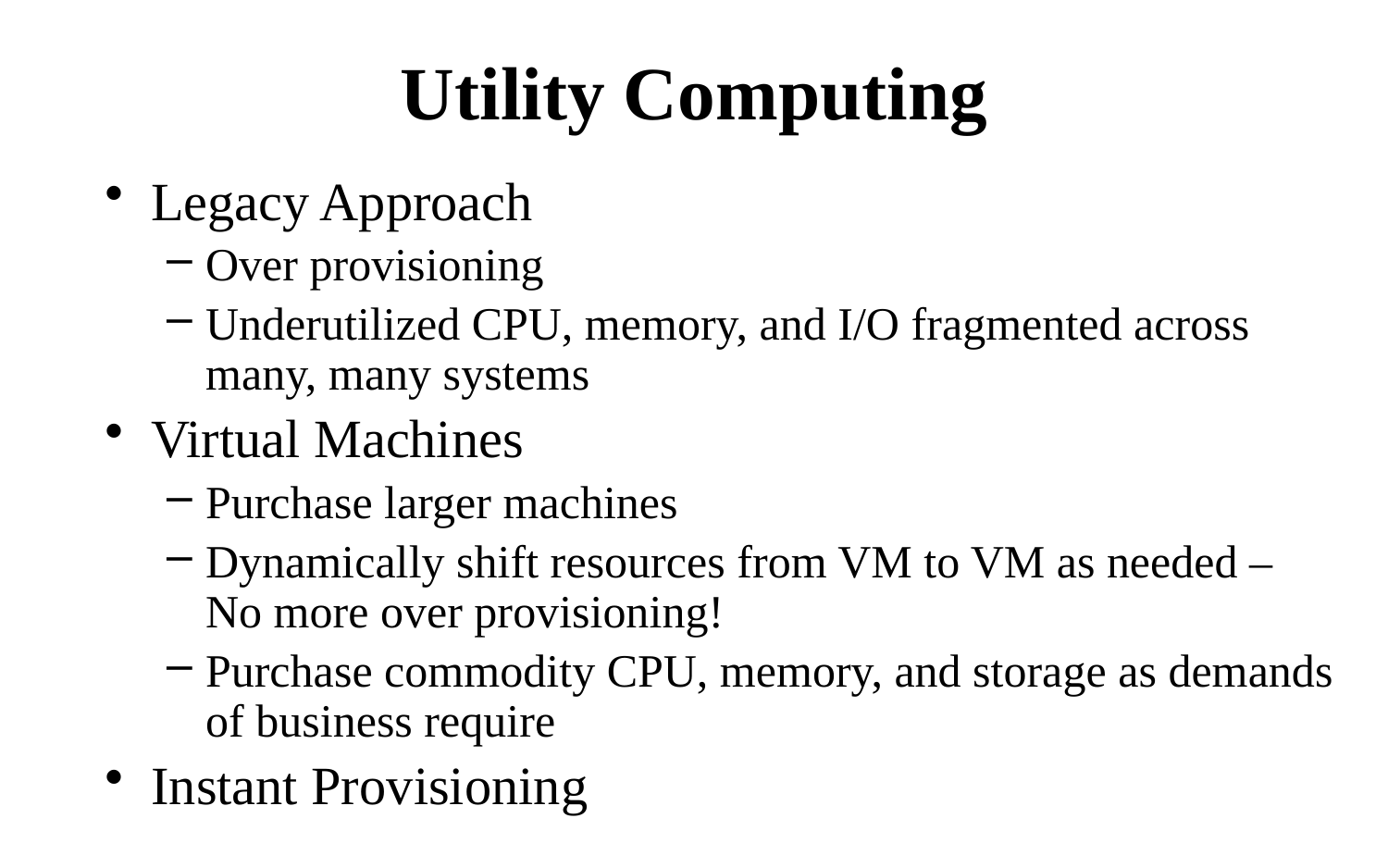

# Utility Computing
Legacy Approach
Over provisioning
Underutilized CPU, memory, and I/O fragmented across many, many systems
Virtual Machines
Purchase larger machines
Dynamically shift resources from VM to VM as needed – No more over provisioning!
Purchase commodity CPU, memory, and storage as demands of business require
Instant Provisioning